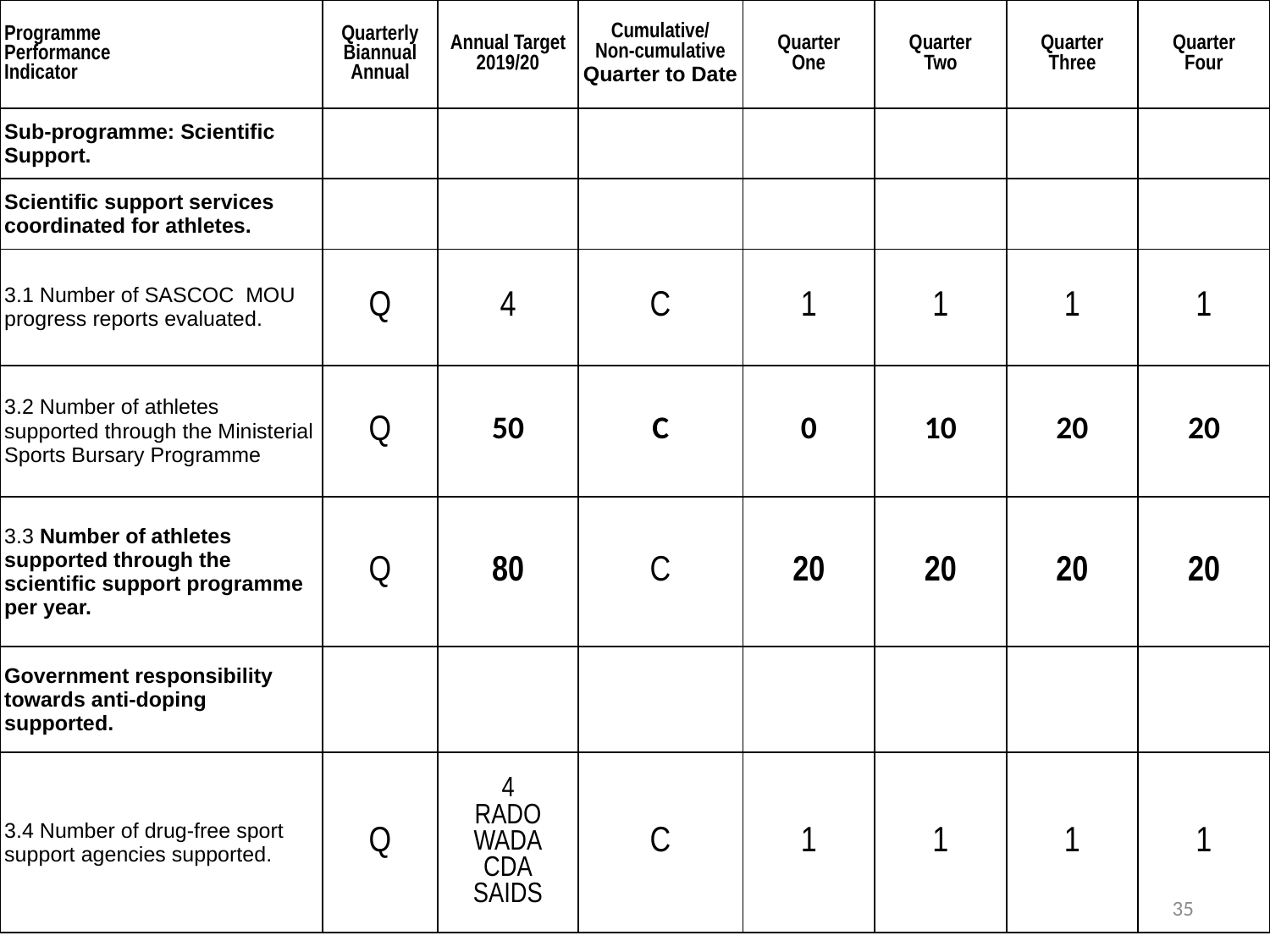

| Programme Performance Indicator | Quarterly Biannual Annual | Annual Target 2019/20 | Cumulative/ Non-cumulative Quarter to Date | Quarter One | Quarter Two | Quarter Three | Quarter Four |
| --- | --- | --- | --- | --- | --- | --- | --- |
| Sub-programme: Scientific Support. |  |  |  |  |  |  |  |
| Scientific support services coordinated for athletes. |  |  |  |  |  |  |  |
| 3.1 Number of SASCOC MOU progress reports evaluated. | Q | 4 | C | 1 | 1 | 1 | 1 |
| 3.2 Number of athletes supported through the Ministerial Sports Bursary Programme | Q | 50 | C | 0 | 10 | 20 | 20 |
| 3.3 Number of athletes supported through the scientific support programme per year. | Q | 80 | C | 20 | 20 | 20 | 20 |
| Government responsibility towards anti-doping supported. |  |  |  |  |  |  |  |
| 3.4 Number of drug-free sport support agencies supported. | Q | 4 RADO WADA CDA SAIDS | C | 1 | 1 | 1 | 1 |
35